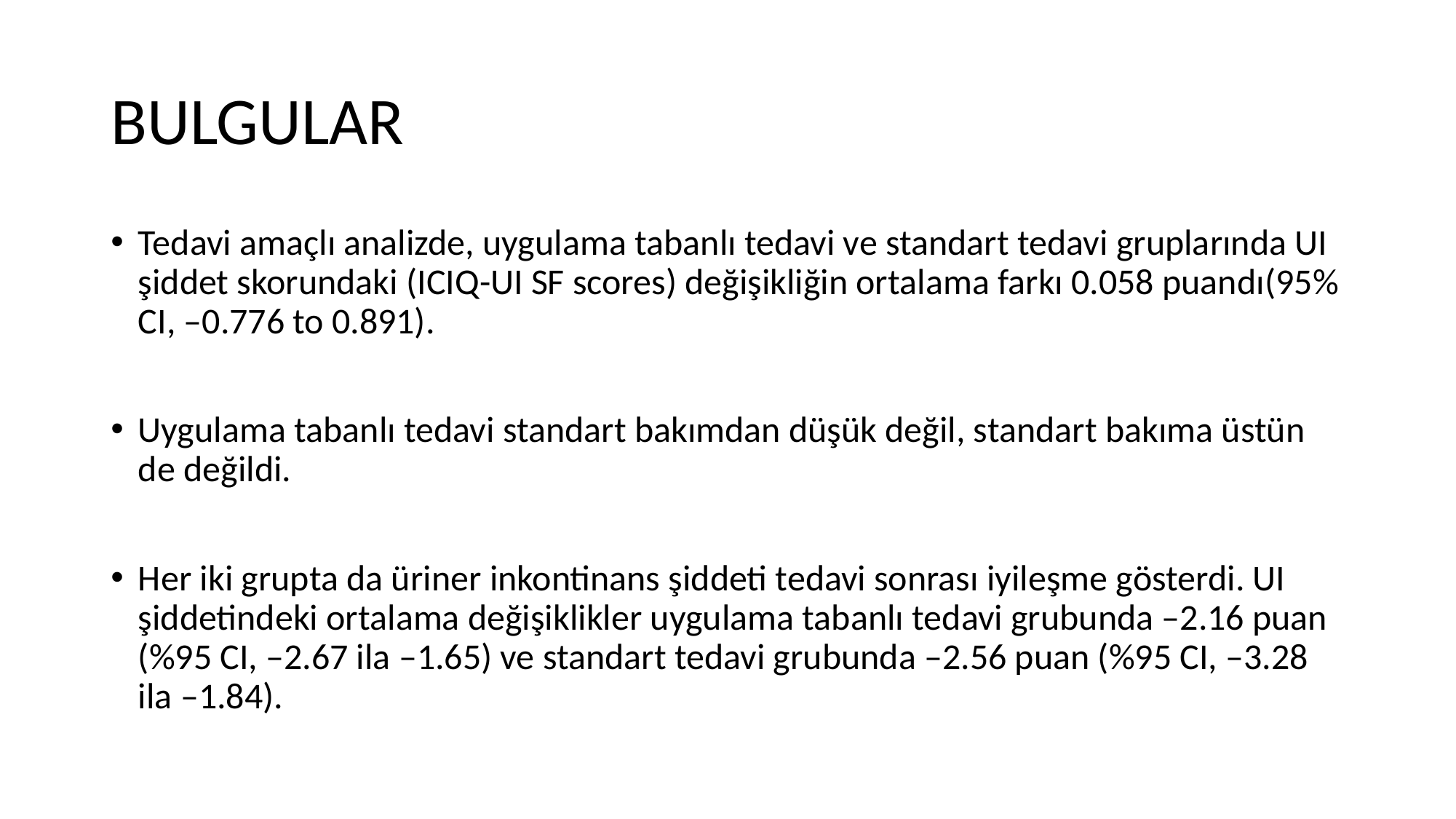

# BULGULAR
Tedavi amaçlı analizde, uygulama tabanlı tedavi ve standart tedavi gruplarında UI şiddet skorundaki (ICIQ-UI SF scores) değişikliğin ortalama farkı 0.058 puandı(95% CI, –0.776 to 0.891).

Uygulama tabanlı tedavi standart bakımdan düşük değil, standart bakıma üstün de değildi.

Her iki grupta da üriner inkontinans şiddeti tedavi sonrası iyileşme gösterdi. UI şiddetindeki ortalama değişiklikler uygulama tabanlı tedavi grubunda –2.16 puan (%95 CI, –2.67 ila –1.65) ve standart tedavi grubunda –2.56 puan (%95 CI, –3.28 ila –1.84).